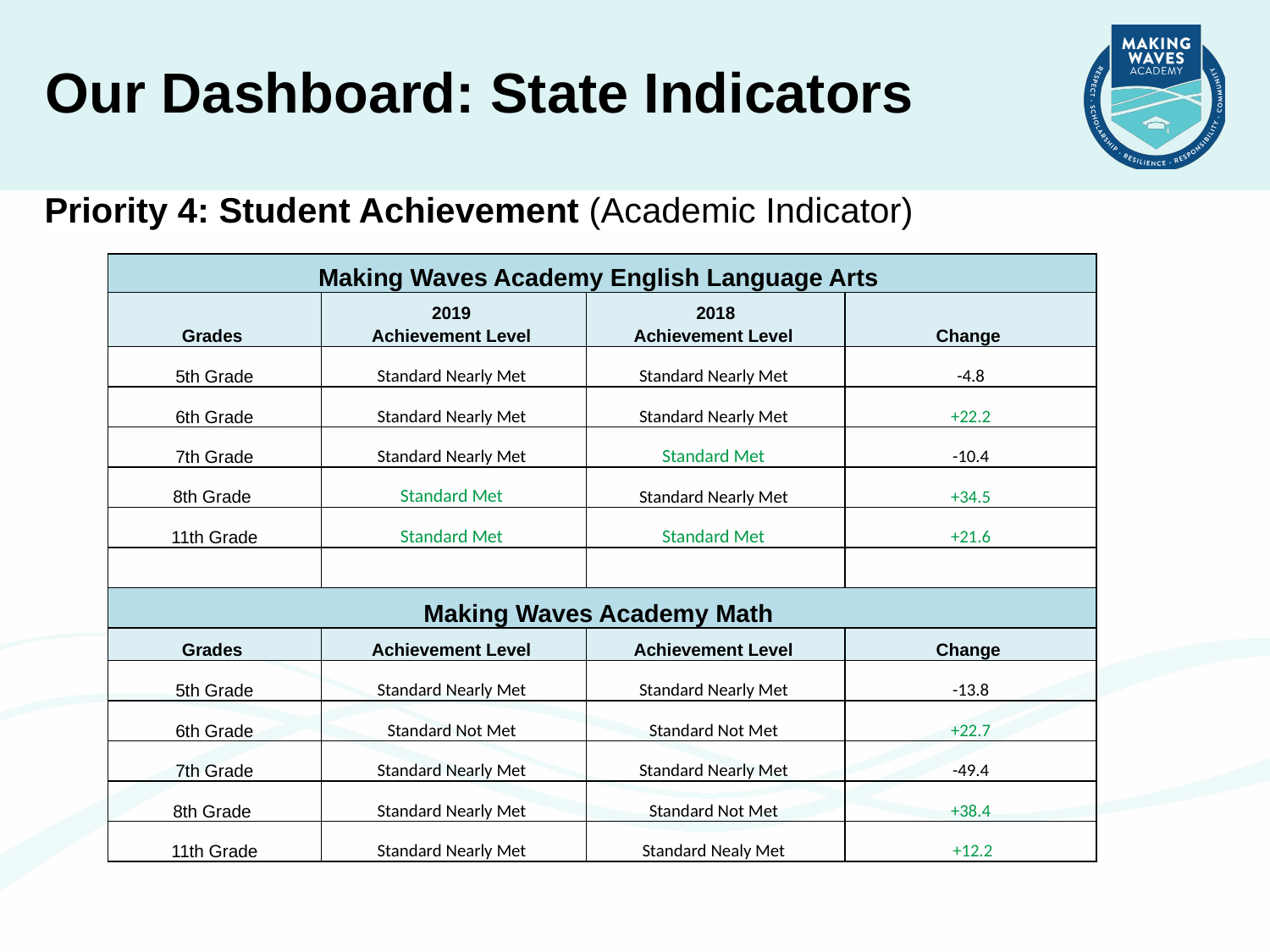

Our Dashboard: State Indicators
Priority 4: Student Achievement (Academic Indicator)

| Making Waves Academy English Language Arts |  |  |  |
| --- | --- | --- | --- |
| Grades | 2019 Achievement Level | 2018 Achievement Level | Change |
| 5th Grade | Standard Nearly Met | Standard Nearly Met | -4.8 |
| 6th Grade | Standard Nearly Met | Standard Nearly Met | +22.2 |
| 7th Grade | Standard Nearly Met | Standard Met | -10.4 |
| 8th Grade | Standard Met | Standard Nearly Met | +34.5 |
| 11th Grade | Standard Met | Standard Met | +21.6 |
|  |  |  |  |
| Making Waves Academy Math |  |  |  |
| Grades | Achievement Level | Achievement Level | Change |
| 5th Grade | Standard Nearly Met | Standard Nearly Met | -13.8 |
| 6th Grade | Standard Not Met | Standard Not Met | +22.7 |
| 7th Grade | Standard Nearly Met | Standard Nearly Met | -49.4 |
| 8th Grade | Standard Nearly Met | Standard Not Met | +38.4 |
| 11th Grade | Standard Nearly Met | Standard Nealy Met | +12.2 |